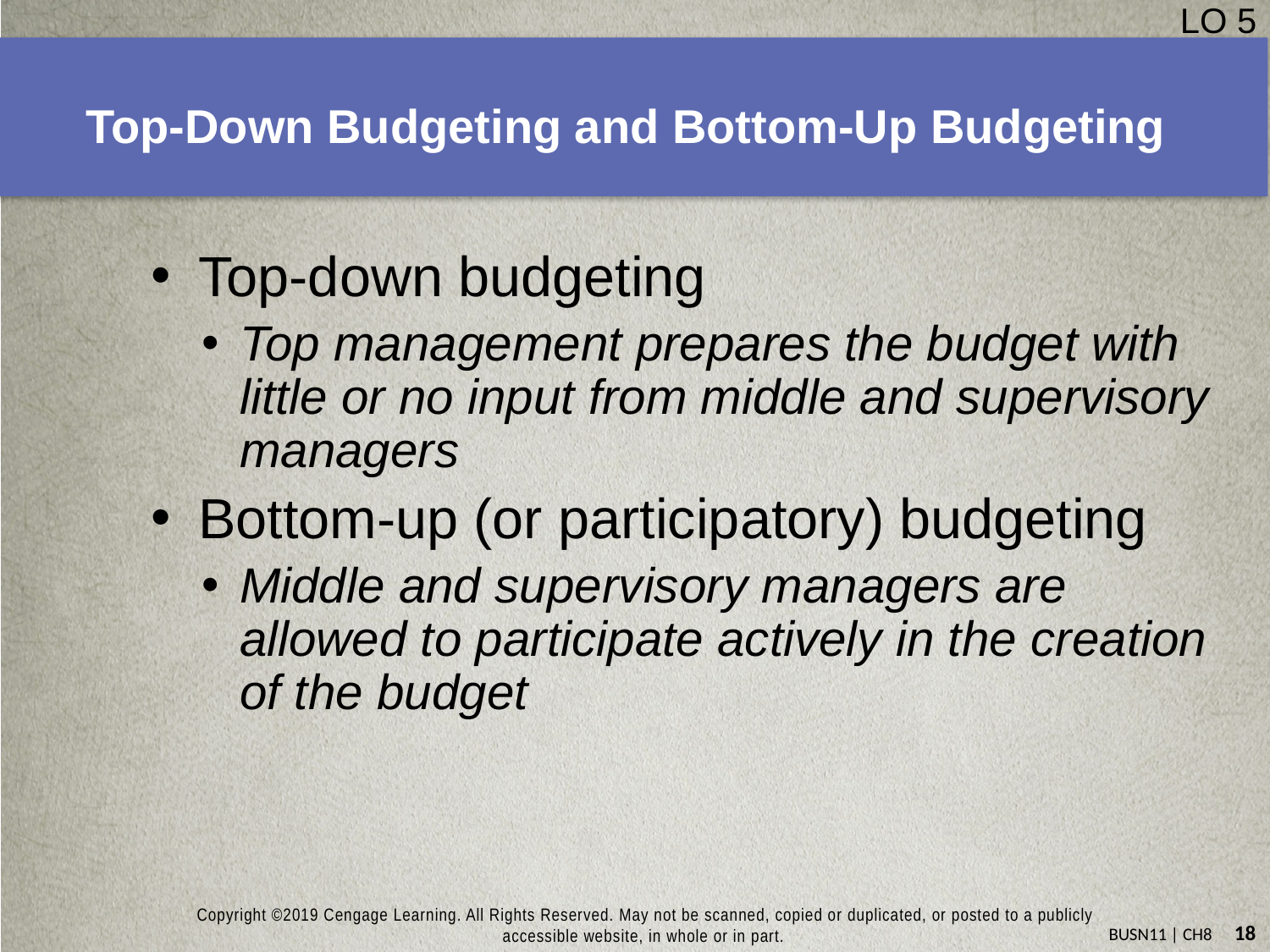

LO 5
# Top-Down Budgeting and Bottom-Up Budgeting
Top-down budgeting
Top management prepares the budget with little or no input from middle and supervisory managers
Bottom-up (or participatory) budgeting
Middle and supervisory managers are allowed to participate actively in the creation of the budget